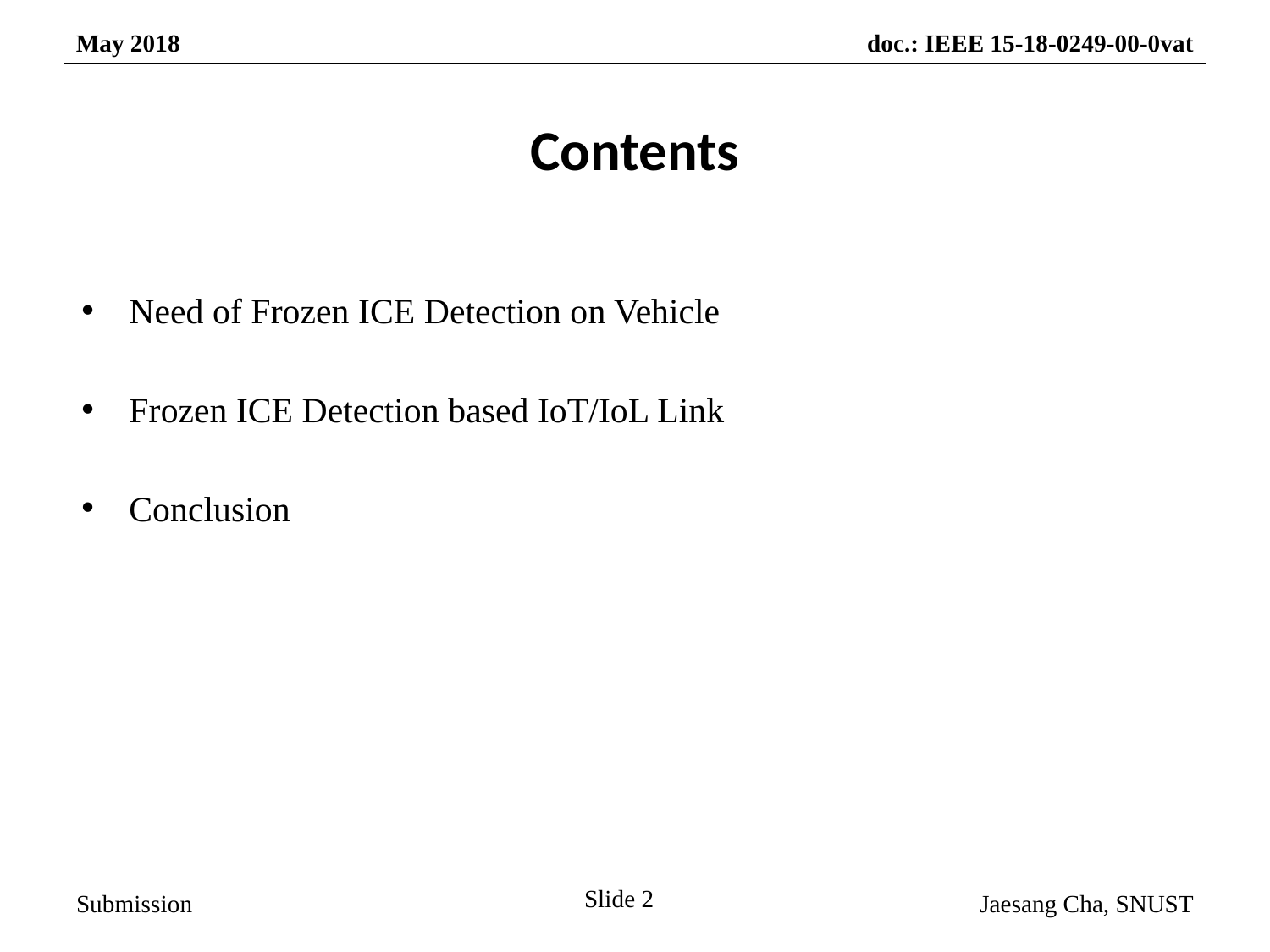

Contents
Need of Frozen ICE Detection on Vehicle

Frozen ICE Detection based IoT/IoL Link

Conclusion
Slide 2